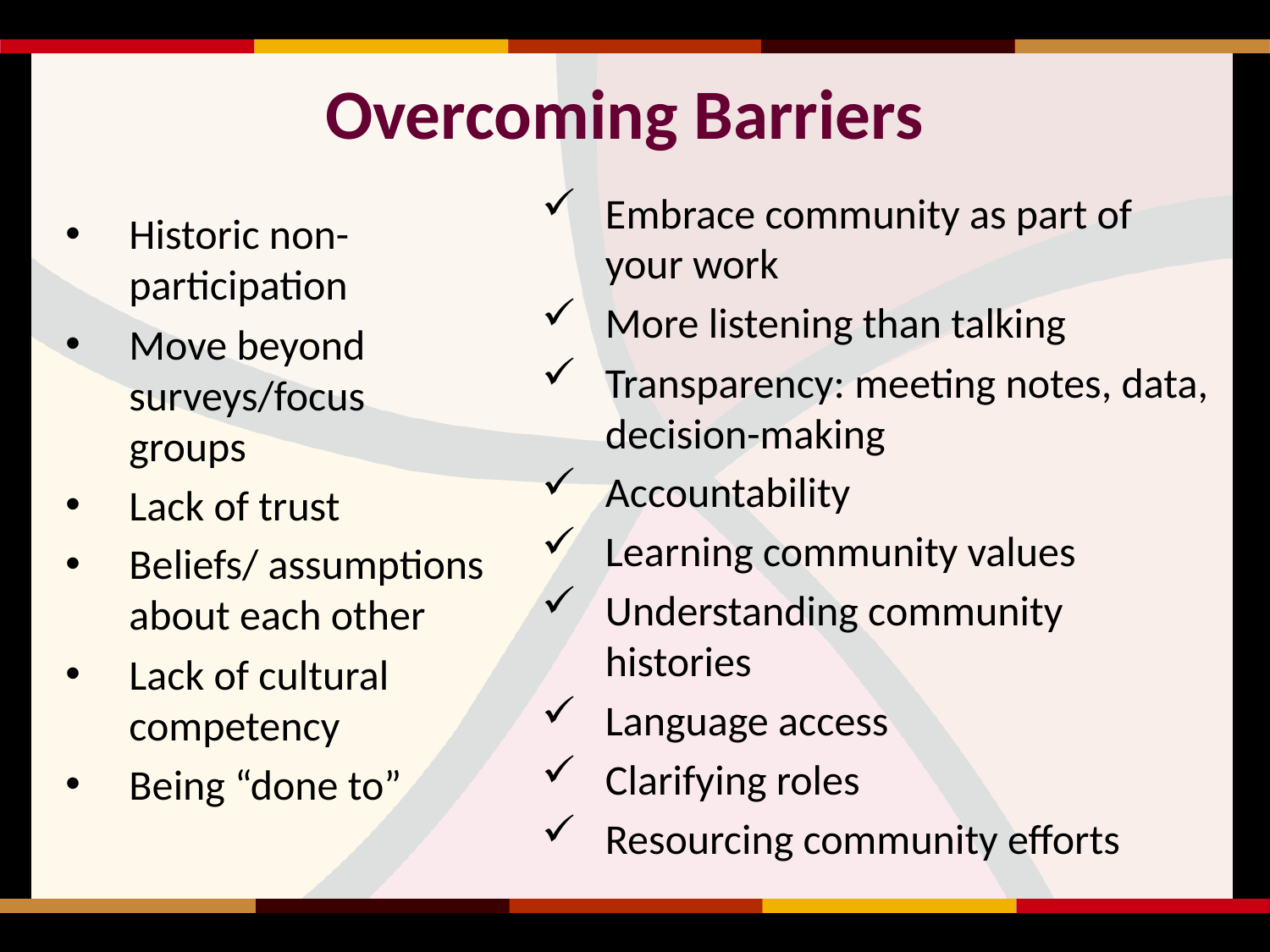

# Overcoming Barriers
Embrace community as part of your work
More listening than talking
Transparency: meeting notes, data, decision-making
Accountability
Learning community values
Understanding community histories
Language access
Clarifying roles
Resourcing community efforts
Historic non-participation
Move beyond surveys/focus groups
Lack of trust
Beliefs/ assumptions about each other
Lack of cultural competency
Being “done to”